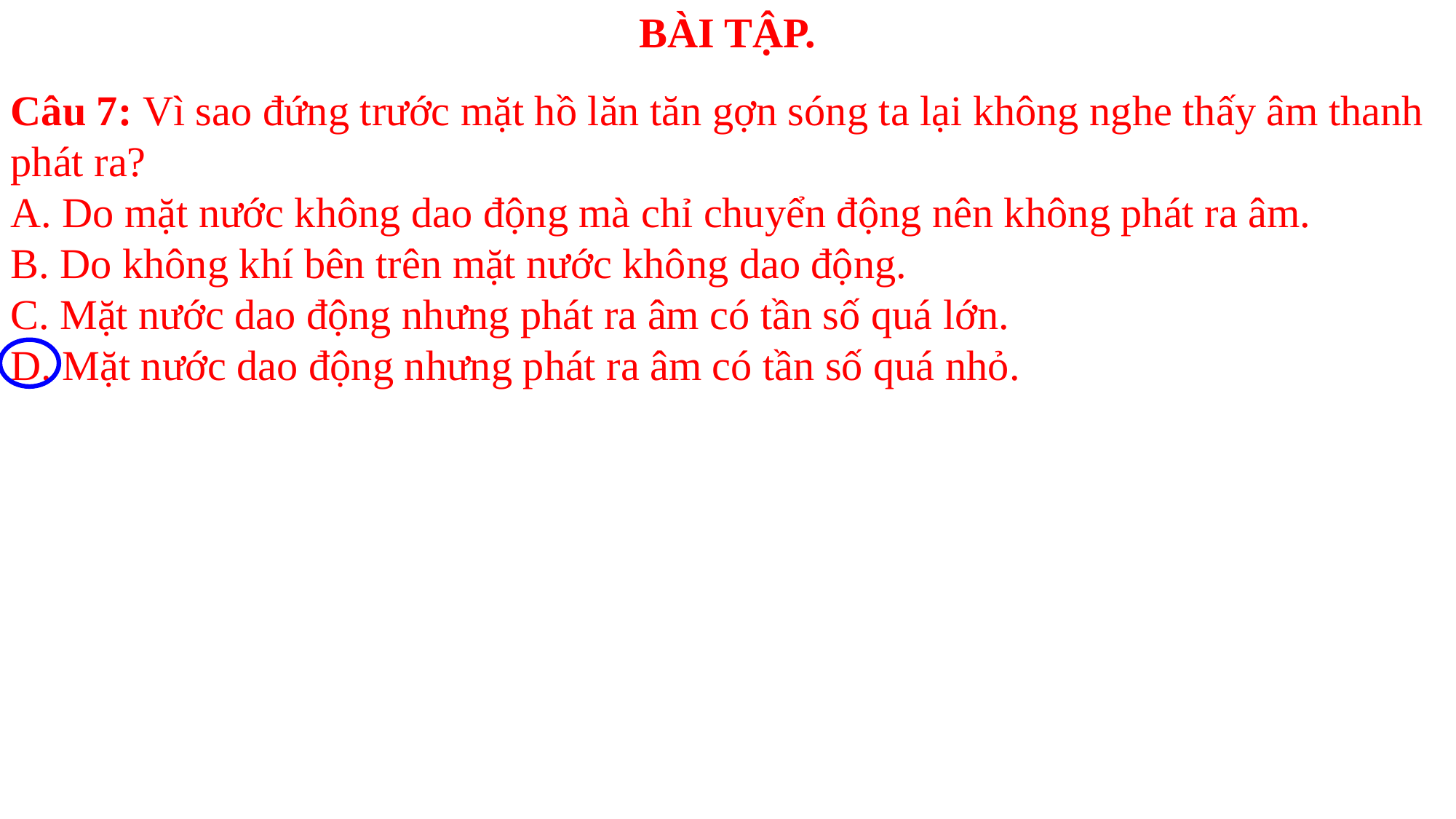

BÀI TẬP.
Câu 7: Vì sao đứng trước mặt hồ lăn tăn gợn sóng ta lại không nghe thấy âm thanh phát ra?
A. Do mặt nước không dao động mà chỉ chuyển động nên không phát ra âm.
B. Do không khí bên trên mặt nước không dao động.
C. Mặt nước dao động nhưng phát ra âm có tần số quá lớn.
D. Mặt nước dao động nhưng phát ra âm có tần số quá nhỏ.